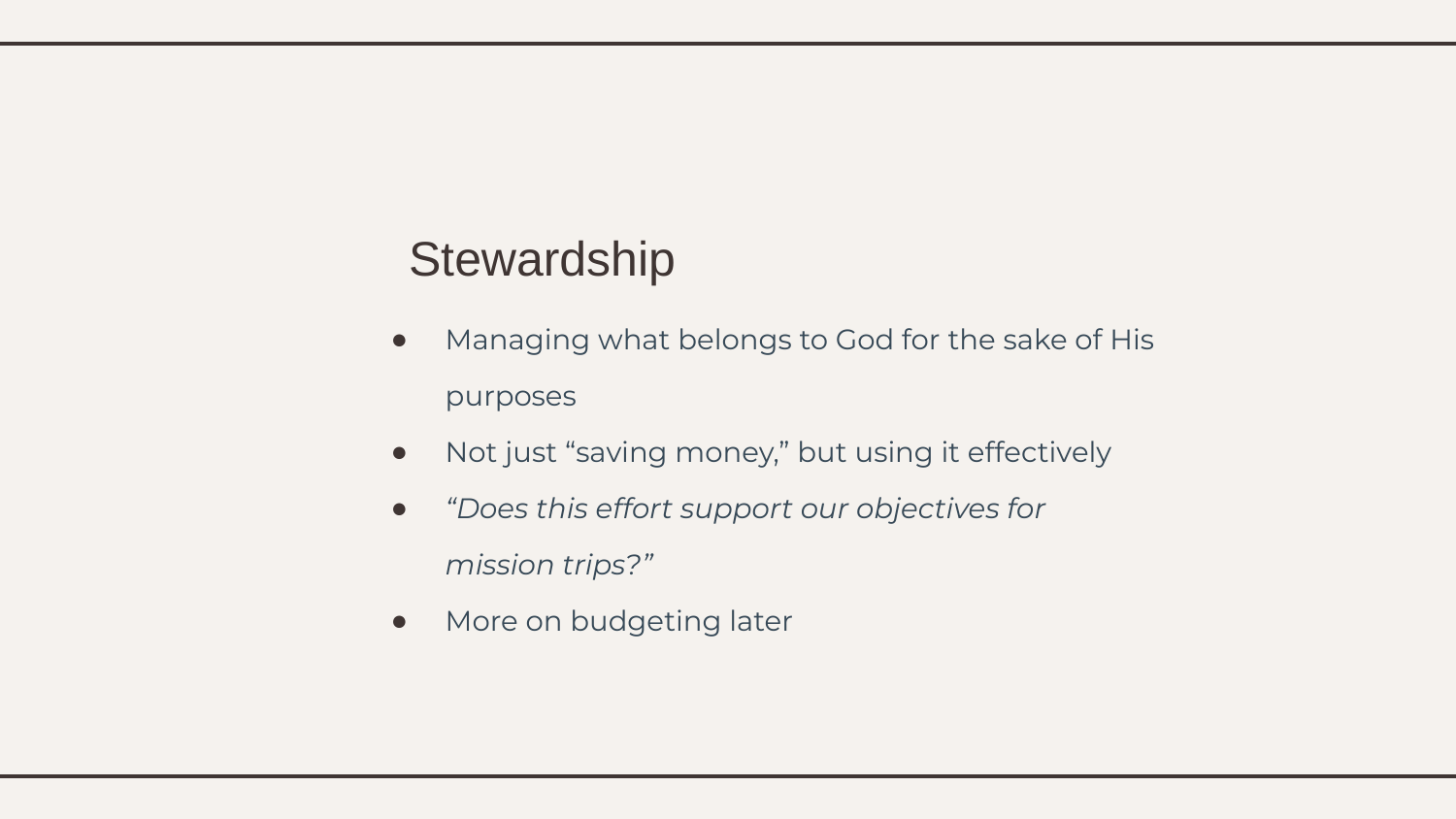

Stewardship
Managing what belongs to God for the sake of His purposes
Not just “saving money,” but using it effectively
“Does this effort support our objectives for mission trips?”
More on budgeting later